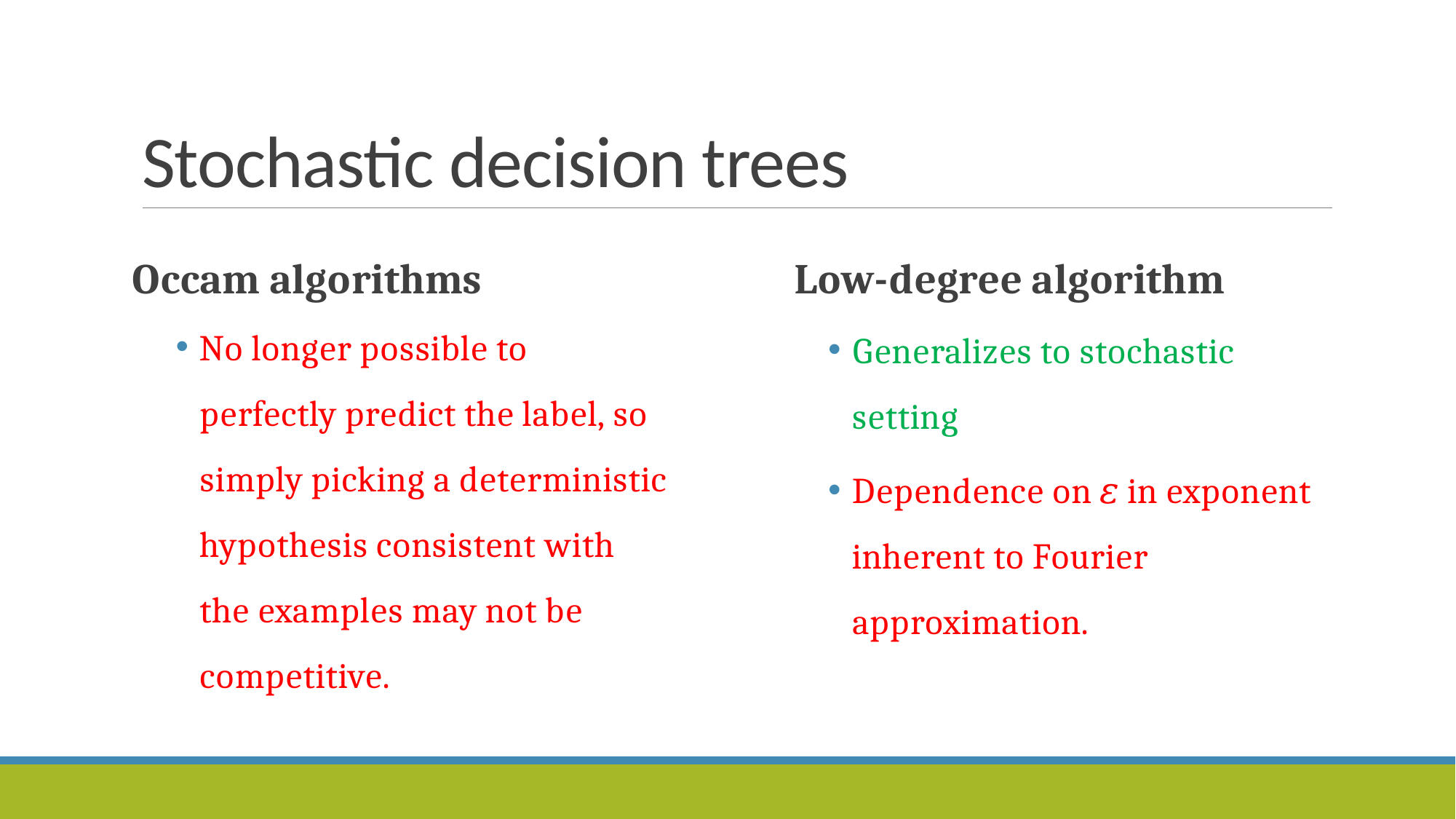

# Stochastic decision trees
Occam algorithms
No longer possible to perfectly predict the label, so simply picking a deterministic hypothesis consistent with the examples may not be competitive.
Low-degree algorithm
Generalizes to stochastic setting
Dependence on 𝜀 in exponent inherent to Fourier approximation.